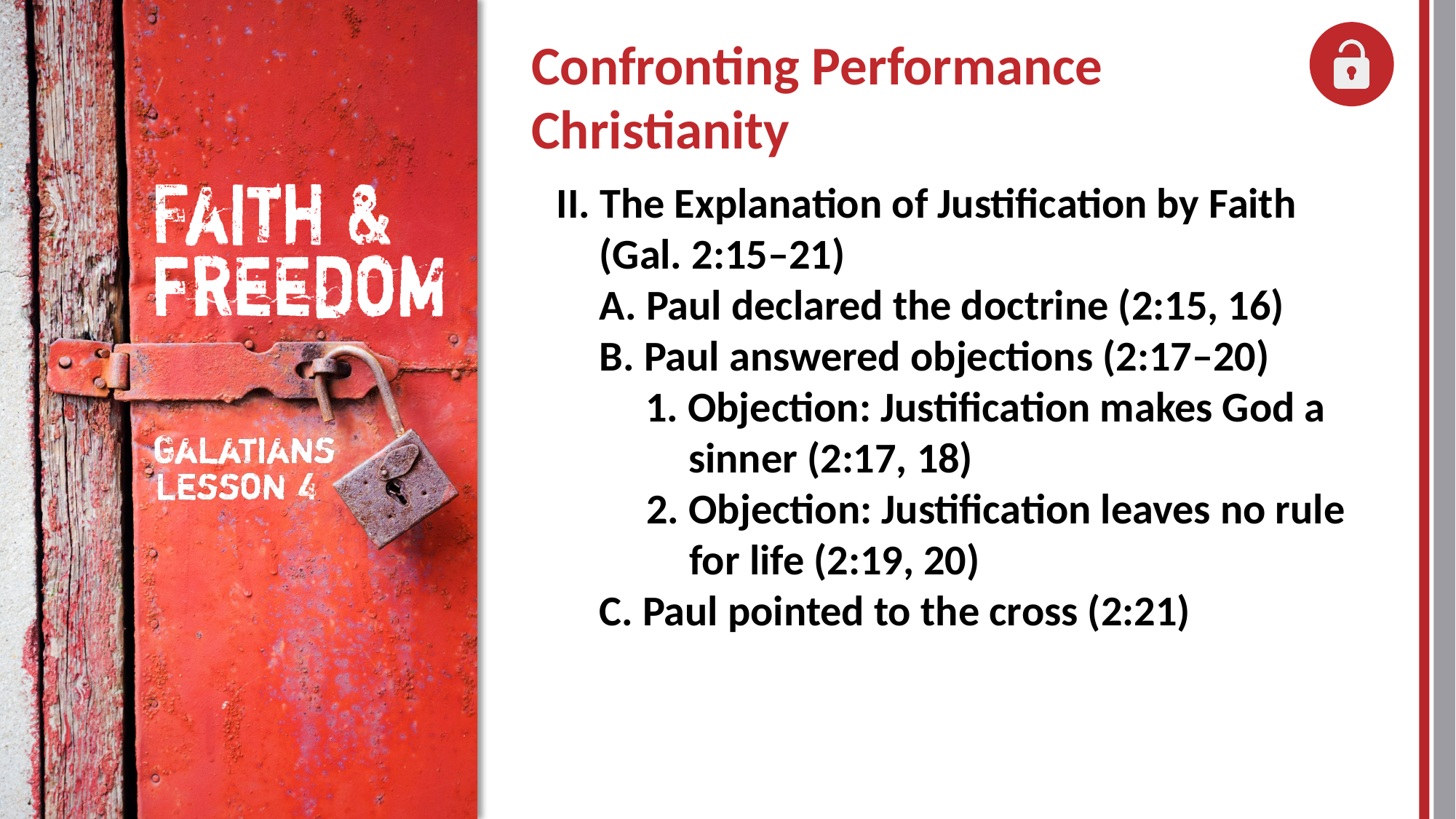

II. The Explanation of Justification by Faith
	(Gal. 2:15–21)
	A. Paul declared the doctrine (2:15, 16)
	B. Paul answered objections (2:17–20)
	1. Objection: Justification makes God a
	sinner (2:17, 18)
	2. Objection: Justification leaves no rule
	for life (2:19, 20)
	C. Paul pointed to the cross (2:21)